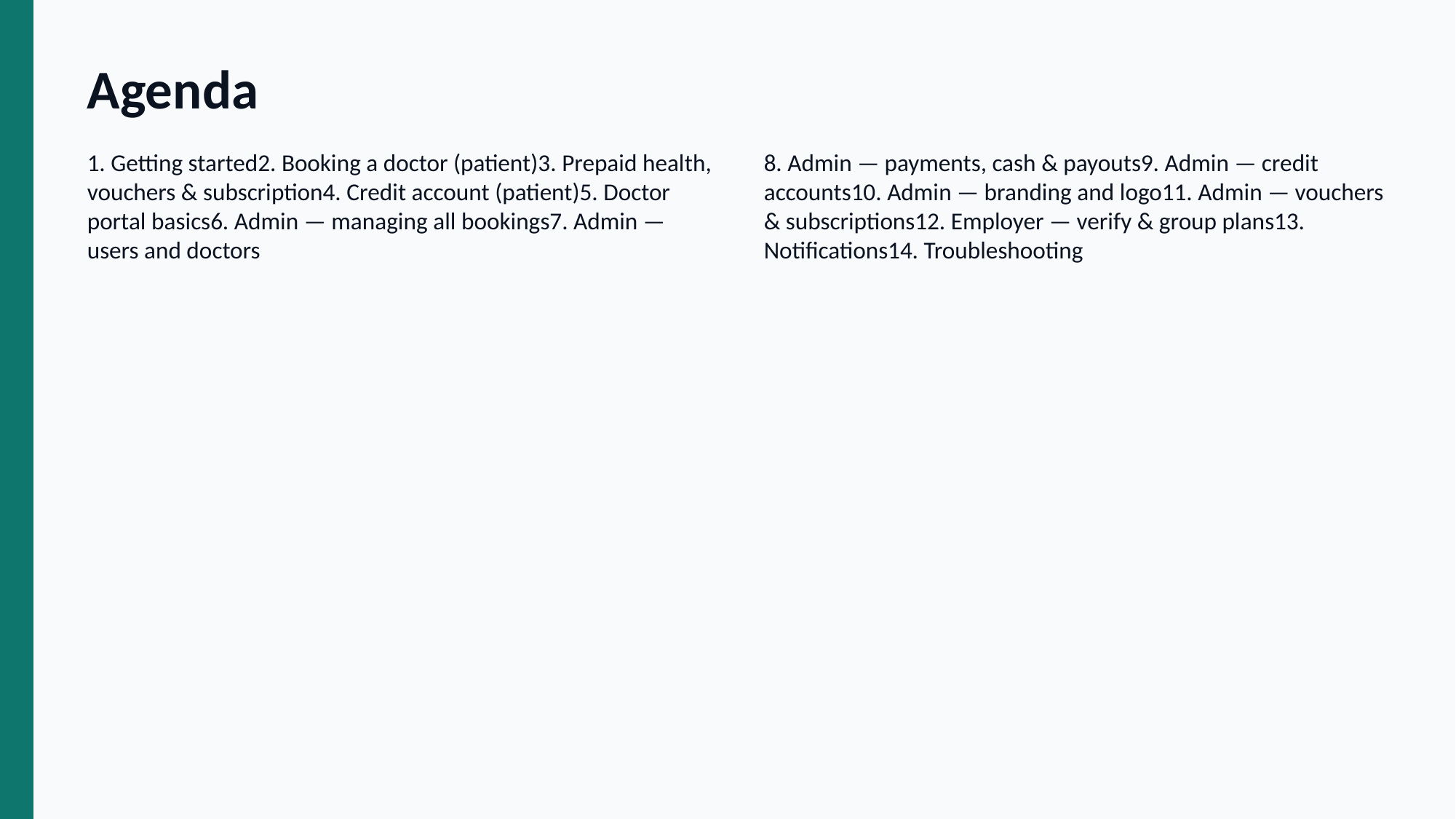

Agenda
1. Getting started2. Booking a doctor (patient)3. Prepaid health, vouchers & subscription4. Credit account (patient)5. Doctor portal basics6. Admin — managing all bookings7. Admin — users and doctors
8. Admin — payments, cash & payouts9. Admin — credit accounts10. Admin — branding and logo11. Admin — vouchers & subscriptions12. Employer — verify & group plans13. Notifications14. Troubleshooting